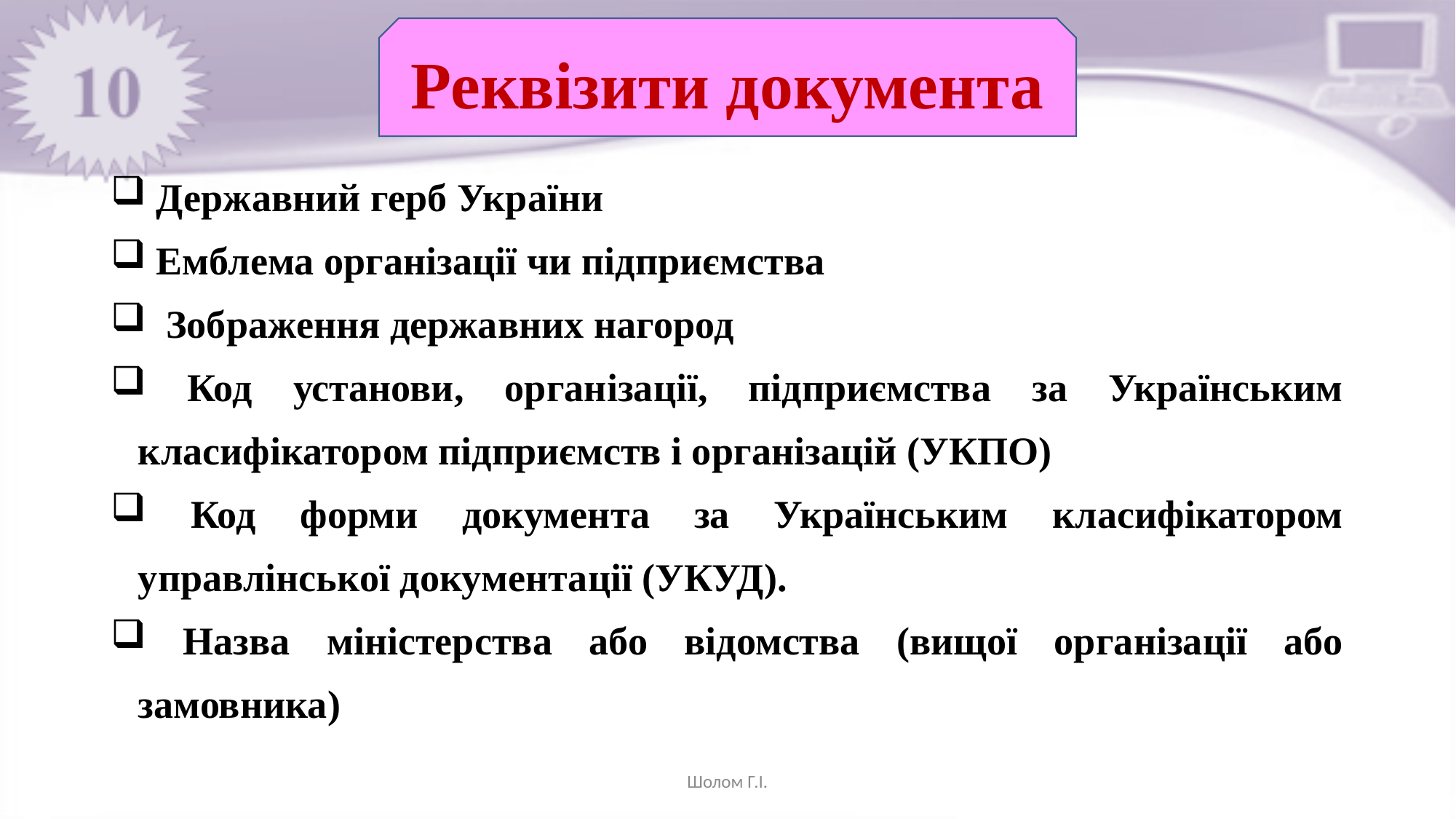

Реквізити документа
 Державний герб України
 Емблема організації чи підприємства
  Зображення державних нагород
 Код установи, організації, підприємства за Українським класифікатором підприємств і організацій (УКПО)
 Код форми документа за Українським класифікатором управлінської документації (УКУД).
 Назва міністерства або відомства (вищої організації або замовника)

Шолом Г.І.